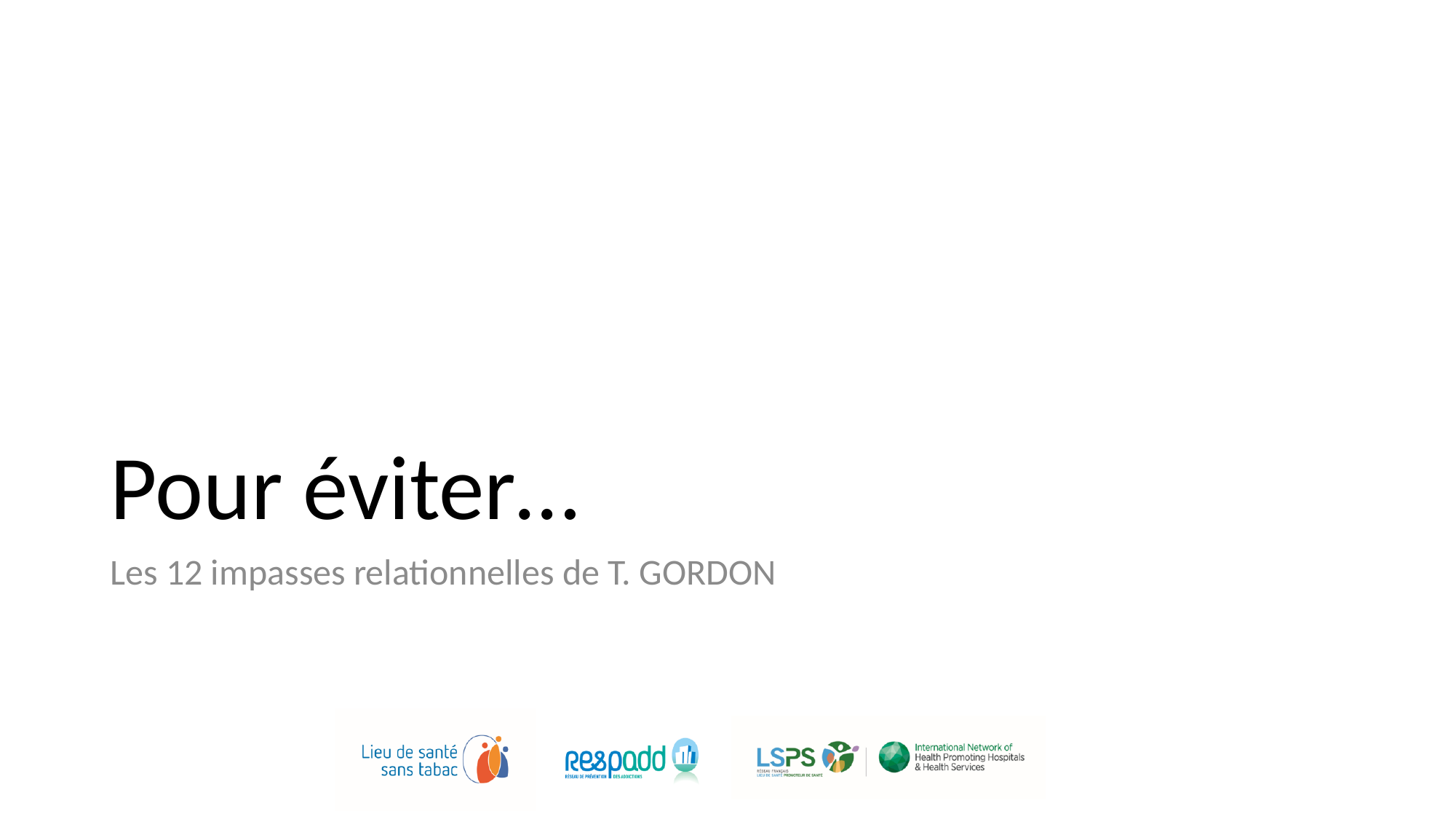

# Pour éviter…
Les 12 impasses relationnelles de T. GORDON